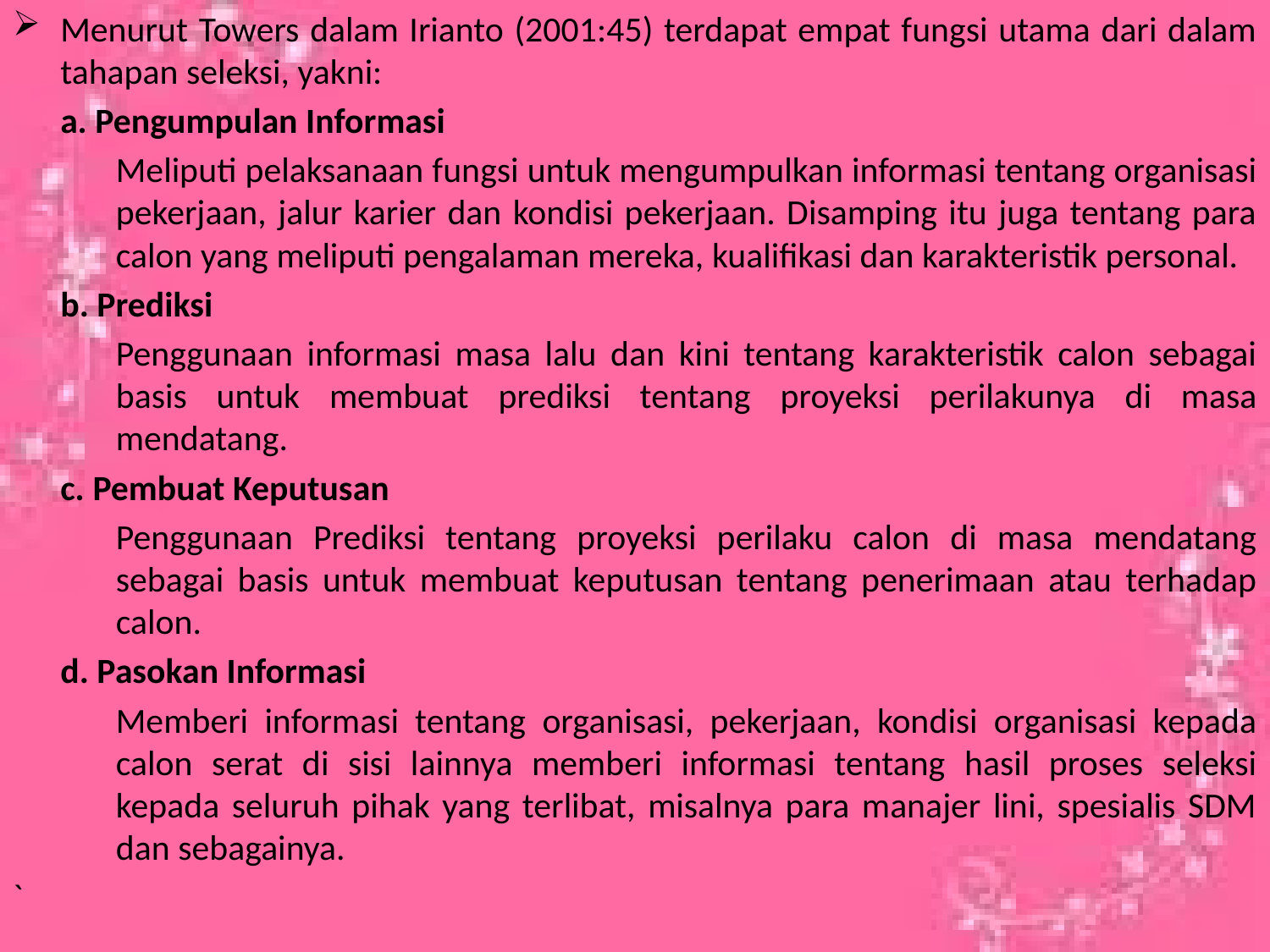

Menurut Towers dalam Irianto (2001:45) terdapat empat fungsi utama dari dalam tahapan seleksi, yakni:
	a. Pengumpulan Informasi
	Meliputi pelaksanaan fungsi untuk mengumpulkan informasi tentang organisasi pekerjaan, jalur karier dan kondisi pekerjaan. Disamping itu juga tentang para calon yang meliputi pengalaman mereka, kualifikasi dan karakteristik personal.
	b. Prediksi
	Penggunaan informasi masa lalu dan kini tentang karakteristik calon sebagai basis untuk membuat prediksi tentang proyeksi perilakunya di masa mendatang.
	c. Pembuat Keputusan
	Penggunaan Prediksi tentang proyeksi perilaku calon di masa mendatang sebagai basis untuk membuat keputusan tentang penerimaan atau terhadap calon.
	d. Pasokan Informasi
	Memberi informasi tentang organisasi, pekerjaan, kondisi organisasi kepada calon serat di sisi lainnya memberi informasi tentang hasil proses seleksi kepada seluruh pihak yang terlibat, misalnya para manajer lini, spesialis SDM dan sebagainya.
`